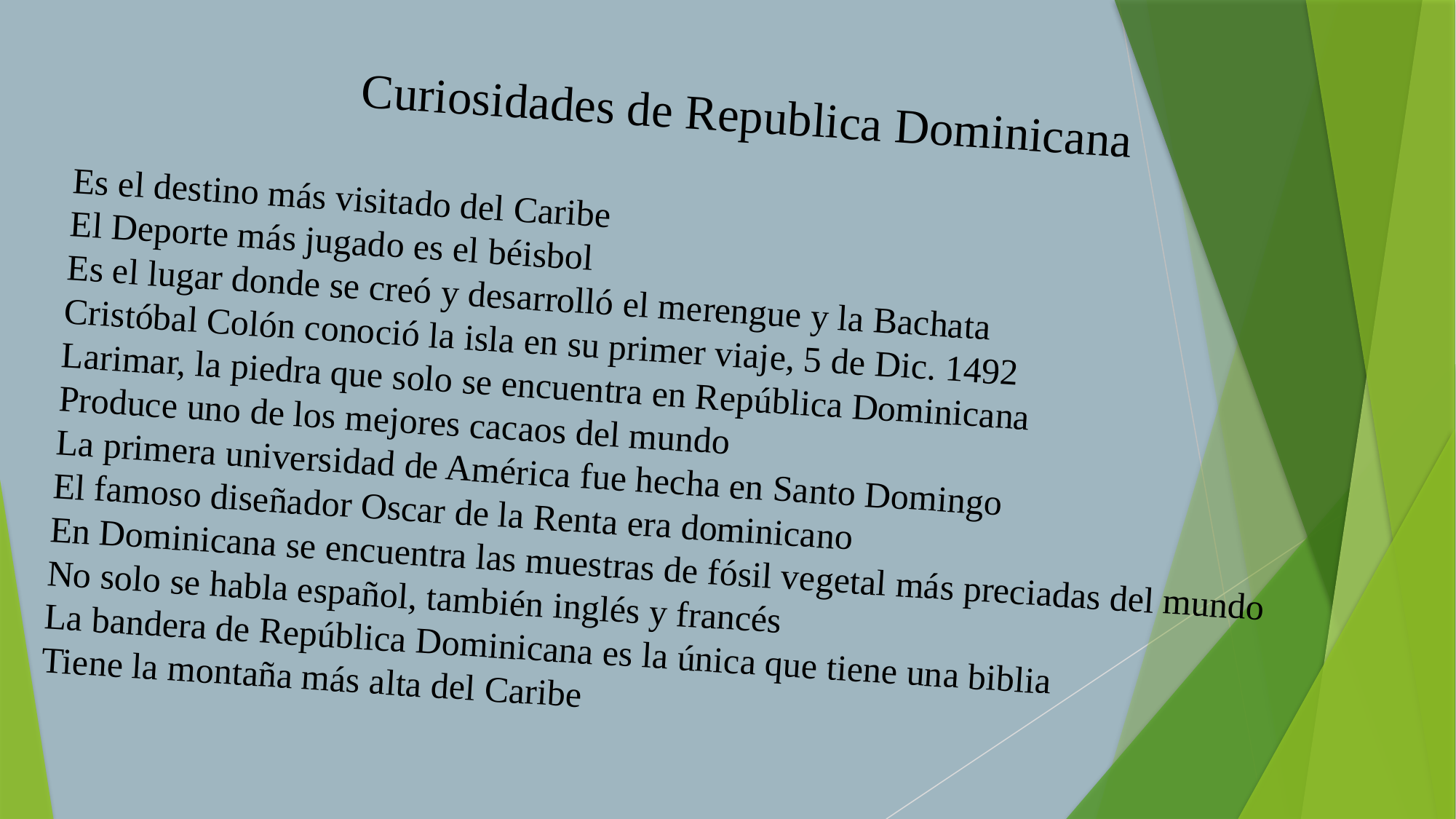

Curiosidades de Republica Dominicana

Es el destino más visitado del Caribe
El Deporte más jugado es el béisbol
Es el lugar donde se creó y desarrolló el merengue y la Bachata
Cristóbal Colón conoció la isla en su primer viaje, 5 de Dic. 1492
Larimar, la piedra que solo se encuentra en República Dominicana
Produce uno de los mejores cacaos del mundo
La primera universidad de América fue hecha en Santo Domingo
El famoso diseñador Oscar de la Renta era dominicano
En Dominicana se encuentra las muestras de fósil vegetal más preciadas del mundo
No solo se habla español, también inglés y francés
La bandera de República Dominicana es la única que tiene una biblia
Tiene la montaña más alta del Caribe